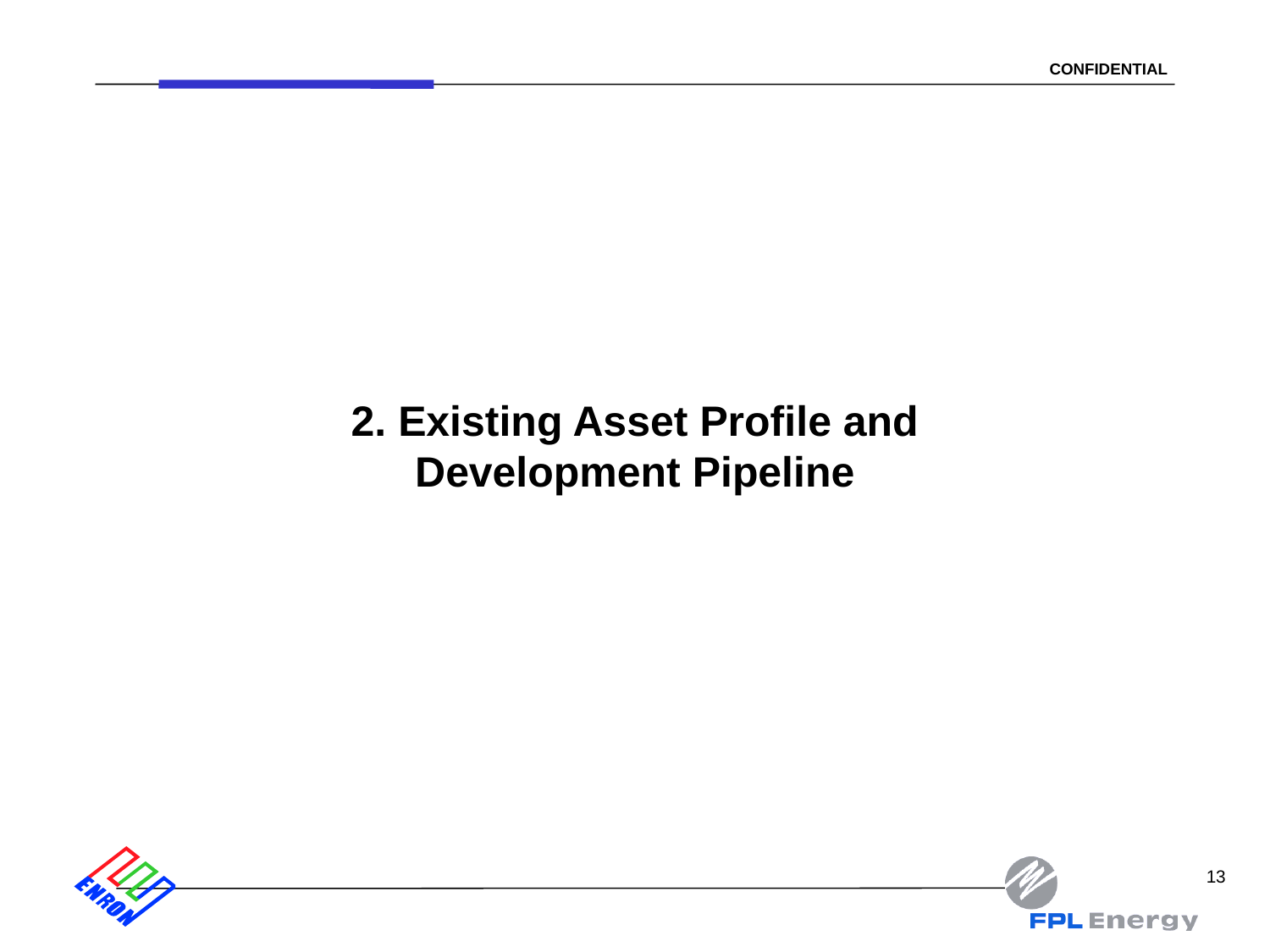

13
# 2. Existing Asset Profile and Development Pipeline